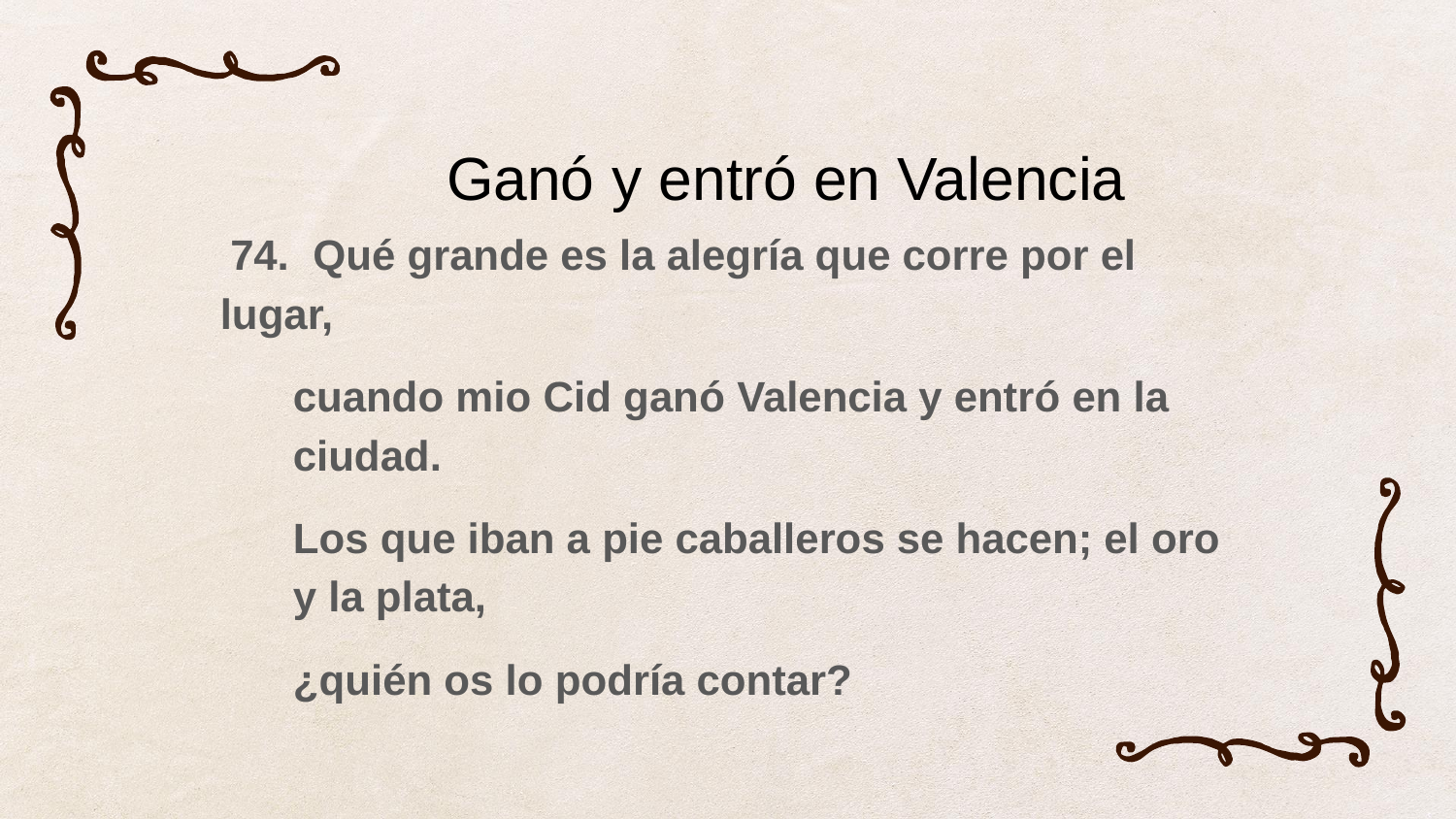

# Ganó y entró en Valencia
 74.  Qué grande es la alegría que corre por el lugar,
cuando mio Cid ganó Valencia y entró en la ciudad.
Los que iban a pie caballeros se hacen; el oro y la plata,
¿quién os lo podría contar?